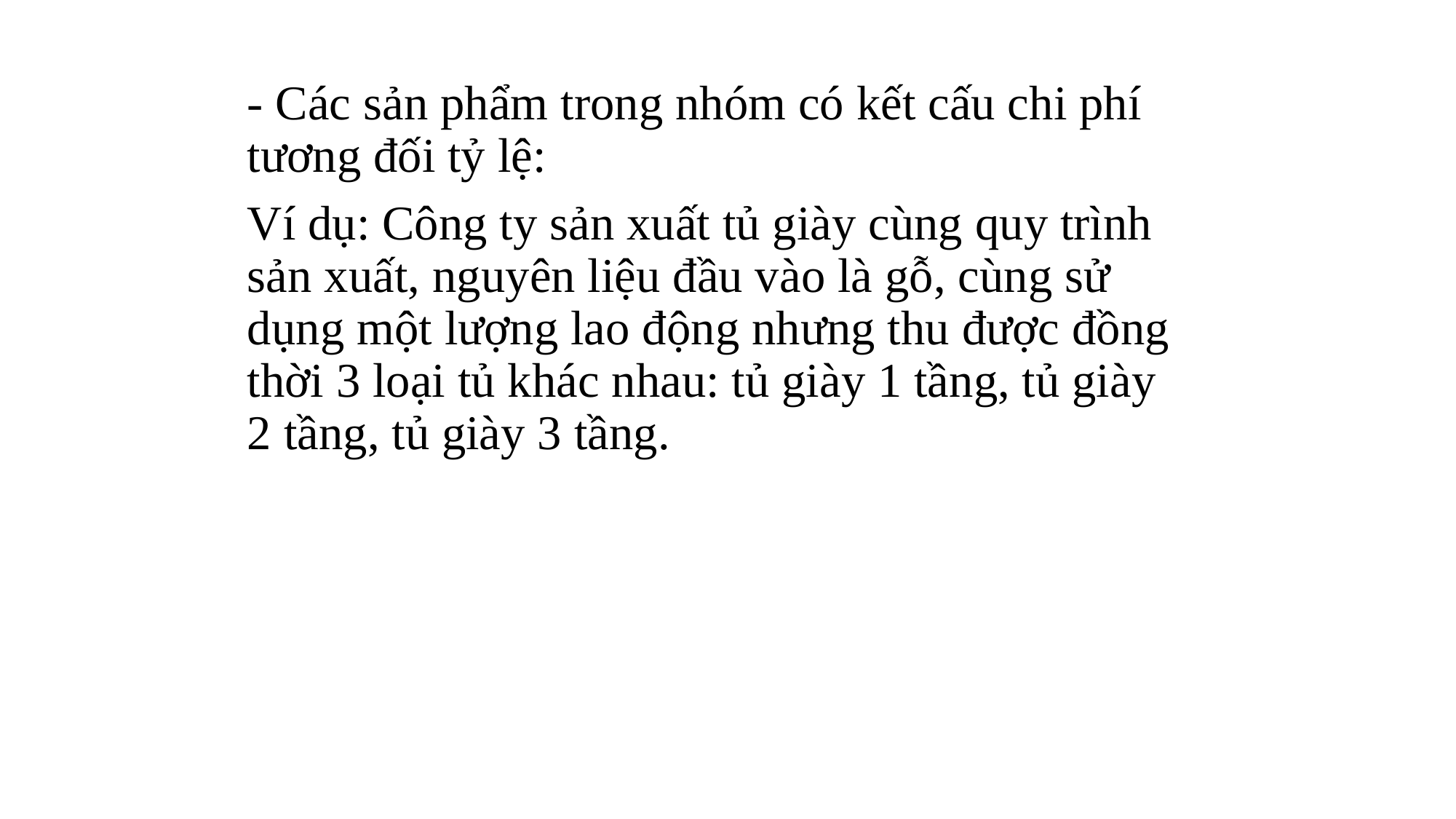

- Các sản phẩm trong nhóm có kết cấu chi phí tương đối tỷ lệ:
Ví dụ: Công ty sản xuất tủ giày cùng quy trình sản xuất, nguyên liệu đầu vào là gỗ, cùng sử dụng một lượng lao động nhưng thu được đồng thời 3 loại tủ khác nhau: tủ giày 1 tầng, tủ giày 2 tầng, tủ giày 3 tầng.